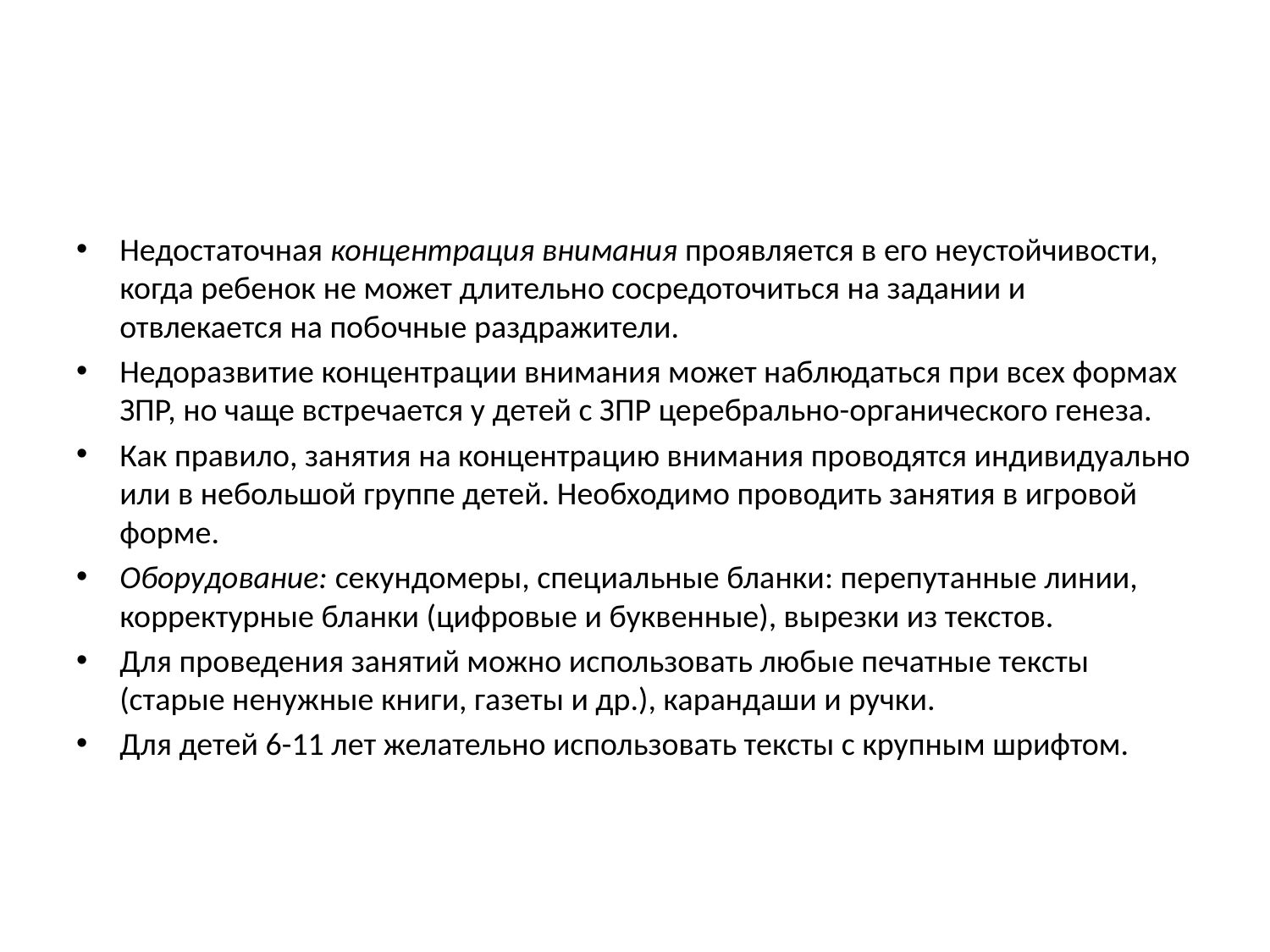

#
Недостаточная концентрация внимания проявляется в его неустойчивости, когда ребенок не может длительно сосредоточиться на задании и отвлекается на побочные раздражители.
Недоразвитие концентрации внимания может наблюдаться при всех формах ЗПР, но чаще встречается у детей с ЗПР церебрально-органического генеза.
Как правило, занятия на концентрацию внимания проводятся индивидуально или в небольшой группе детей. Необходимо проводить занятия в игровой форме.
Оборудование: секундомеры, специальные бланки: перепутанные линии, корректурные бланки (цифровые и буквенные), вырезки из текстов.
Для проведения занятий можно использовать любые печатные тексты (старые ненужные книги, газеты и др.), карандаши и ручки.
Для детей 6-11 лет желательно использовать тексты с крупным шрифтом.